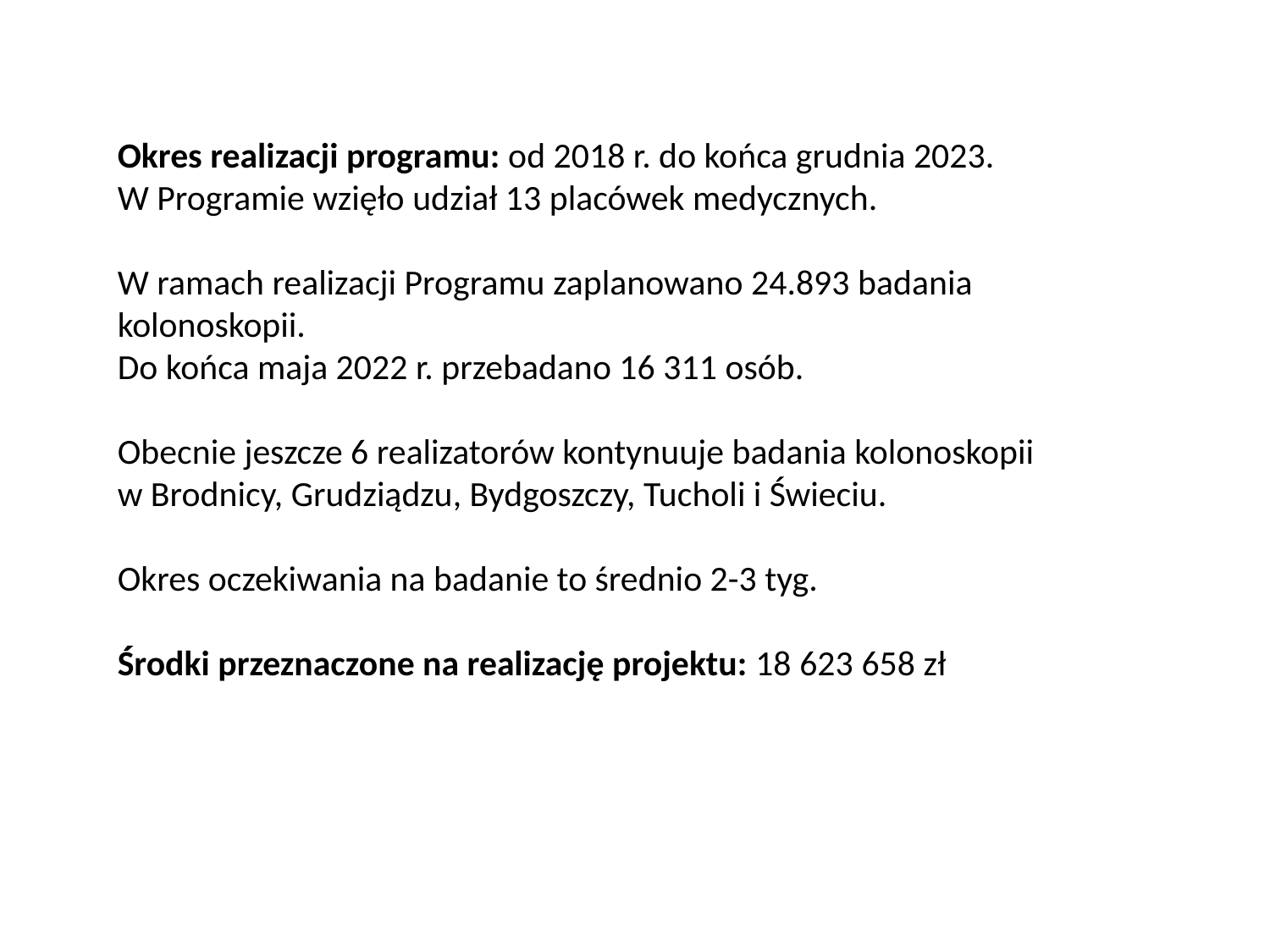

Okres realizacji programu: od 2018 r. do końca grudnia 2023.
W Programie wzięło udział 13 placówek medycznych.

W ramach realizacji Programu zaplanowano 24.893 badania kolonoskopii.
Do końca maja 2022 r. przebadano 16 311 osób.

Obecnie jeszcze 6 realizatorów kontynuuje badania kolonoskopii
w Brodnicy, Grudziądzu, Bydgoszczy, Tucholi i Świeciu.

Okres oczekiwania na badanie to średnio 2-3 tyg.

Środki przeznaczone na realizację projektu: 18 623 658 zł